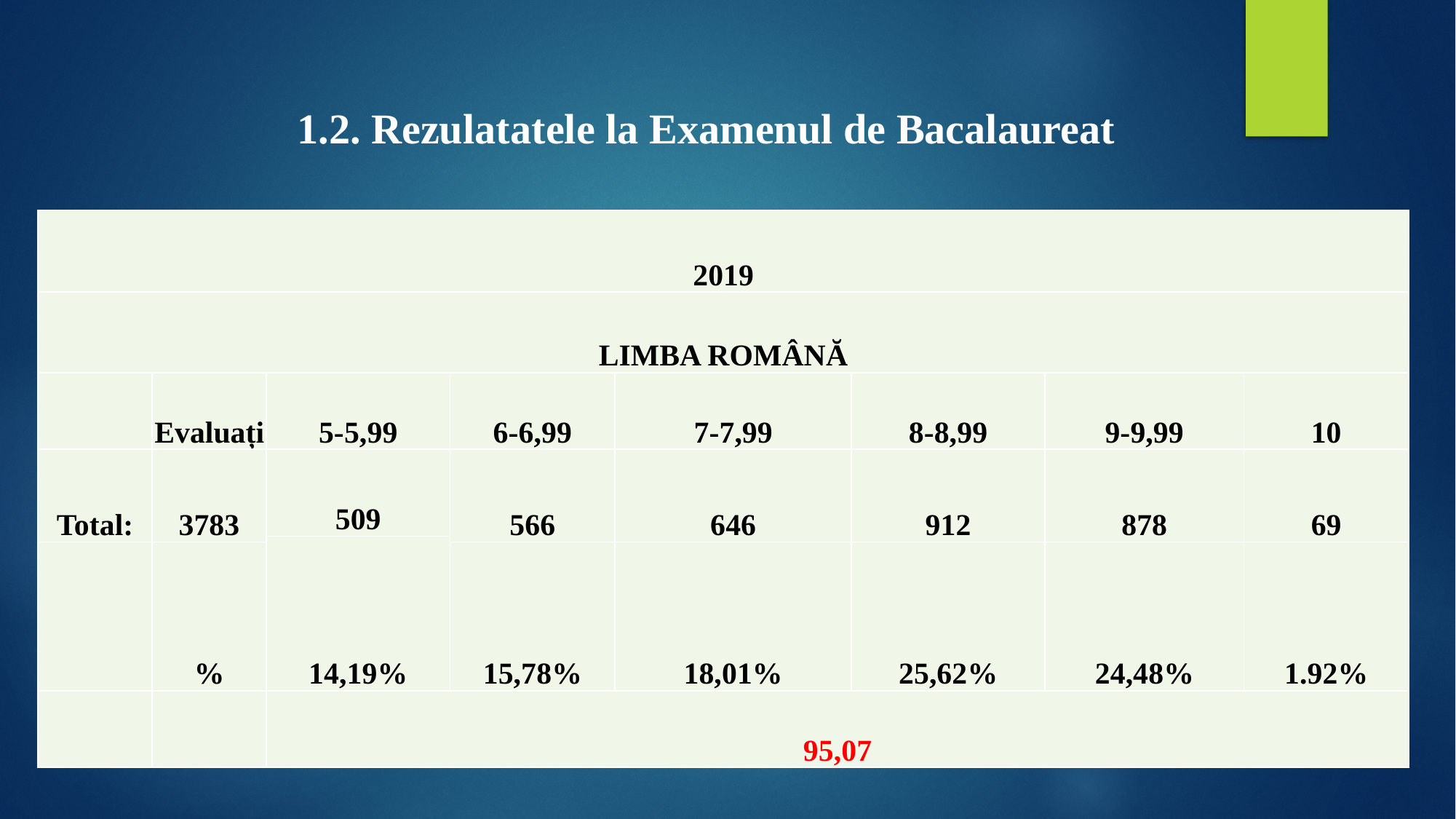

1.2. Rezulatatele la Examenul de Bacalaureat
| 2019 |  |  |  |  |  |  |  |
| --- | --- | --- | --- | --- | --- | --- | --- |
| LIMBA ROMÂNĂ |  |  |  |  |  |  |  |
|  | Evaluați | 5-5,99 | 6-6,99 | 7-7,99 | 8-8,99 | 9-9,99 | 10 |
| Total: | 3783 | 509 | 566 | 646 | 912 | 878 | 69 |
|  |  | 14,19% |  |  |  |  |  |
|  | % |  | 15,78% | 18,01% | 25,62% | 24,48% | 1.92% |
|  |  | 95,07 |  |  |  |  |  |